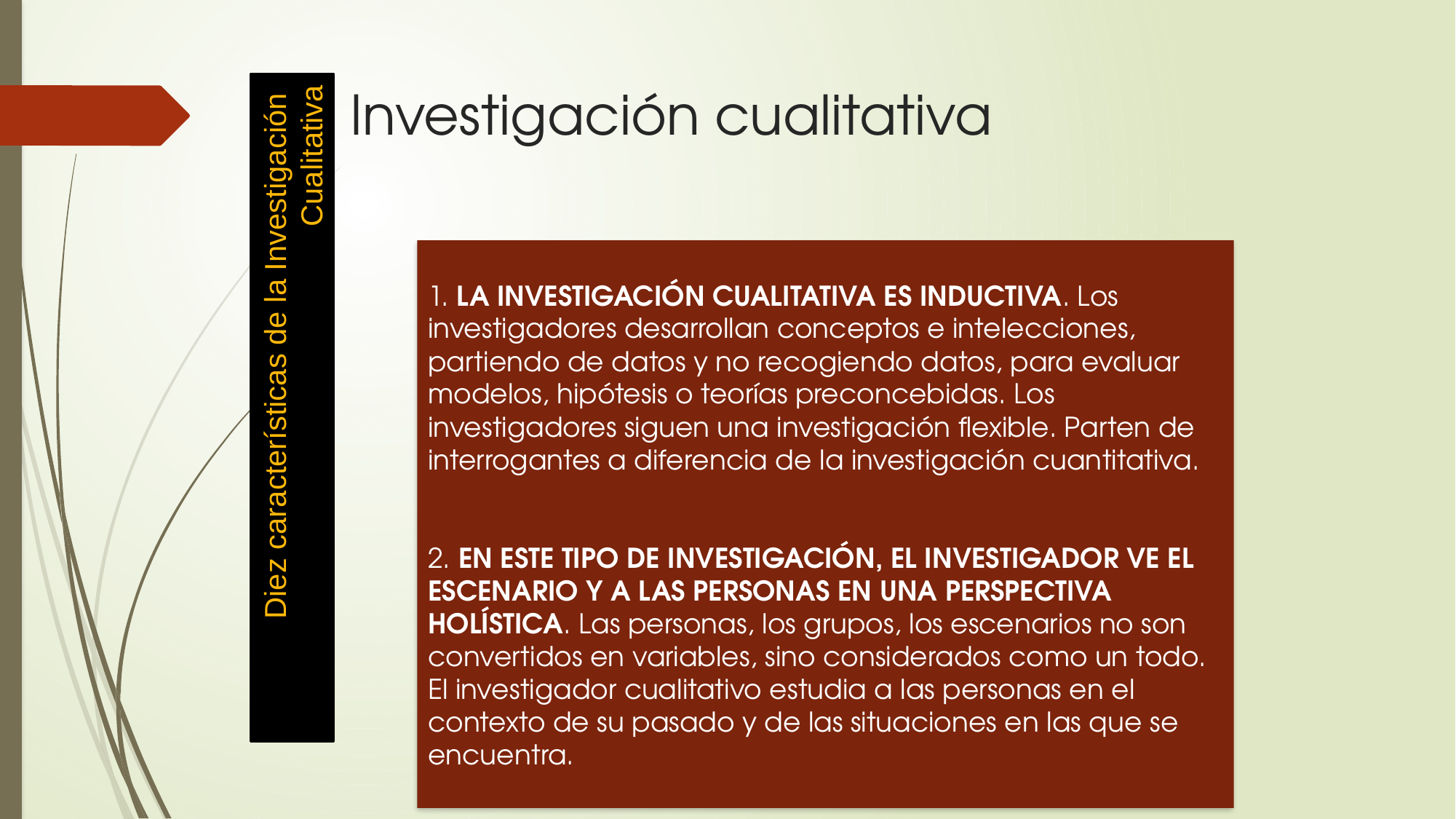

# Investigación cualitativa

1. LA INVESTIGACIÓN CUALITATIVA ES INDUCTIVA. Los investigadores desarrollan conceptos e intelecciones, partiendo de datos y no recogiendo datos, para evaluar modelos, hipótesis o teorías preconcebidas. Los investigadores siguen una investigación flexible. Parten de interrogantes a diferencia de la investigación cuantitativa.

2. EN ESTE TIPO DE INVESTIGACIÓN, EL INVESTIGADOR VE EL ESCENARIO Y A LAS PERSONAS EN UNA PERSPECTIVA HOLÍSTICA. Las personas, los grupos, los escenarios no son convertidos en variables, sino considerados como un todo. El investigador cualitativo estudia a las personas en el contexto de su pasado y de las situaciones en las que se encuentra.

Diez características de la Investigación  Cualitativa